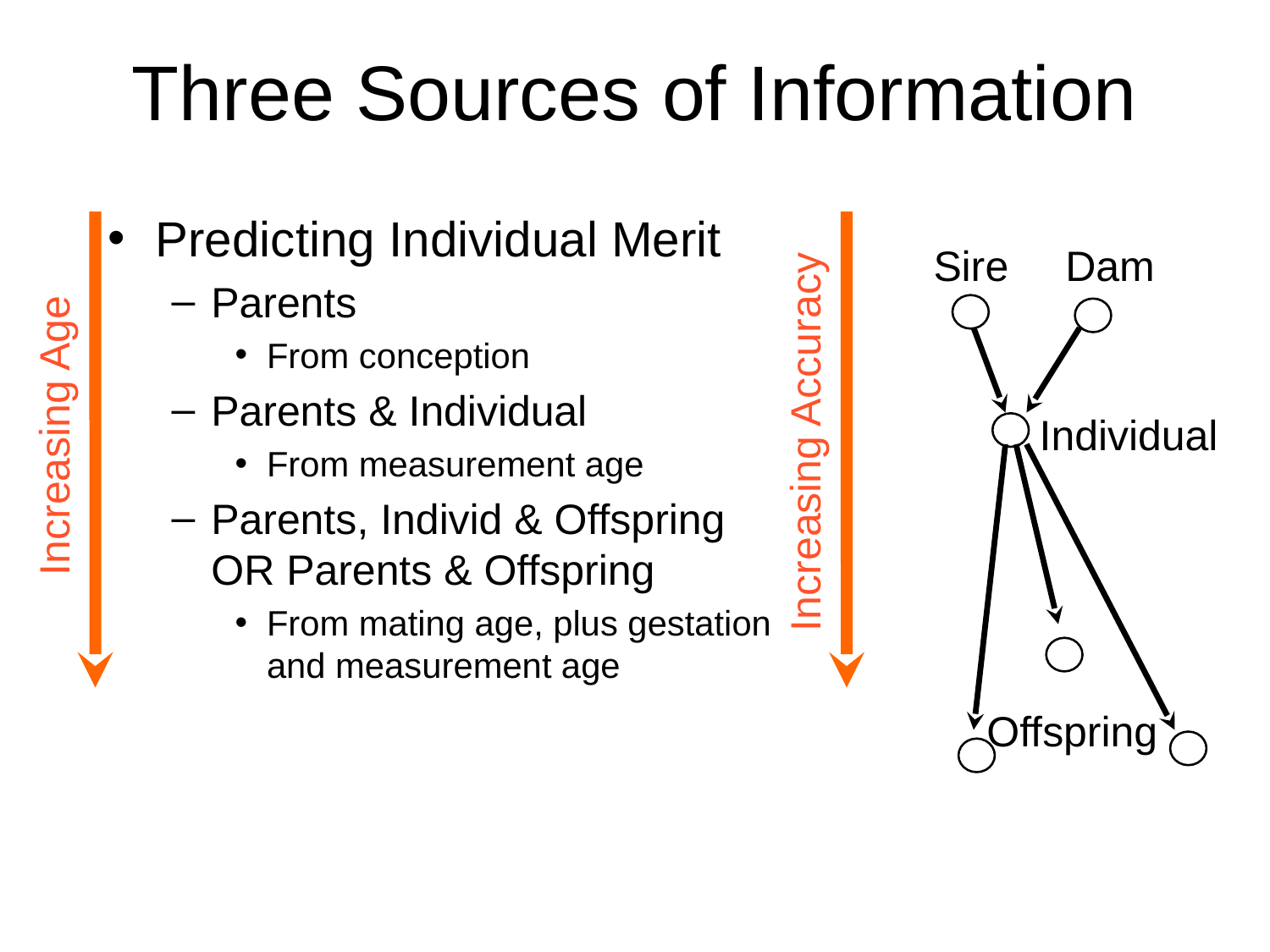

# Three Sources of Information
Predicting Individual Merit
Parents
From conception
Parents & Individual
From measurement age
Parents, Individ & Offspring
OR Parents & Offspring
From mating age, plus gestation and measurement age

Increasing Age

Increasing Accuracy
Sire
Dam

Individual

Offspring